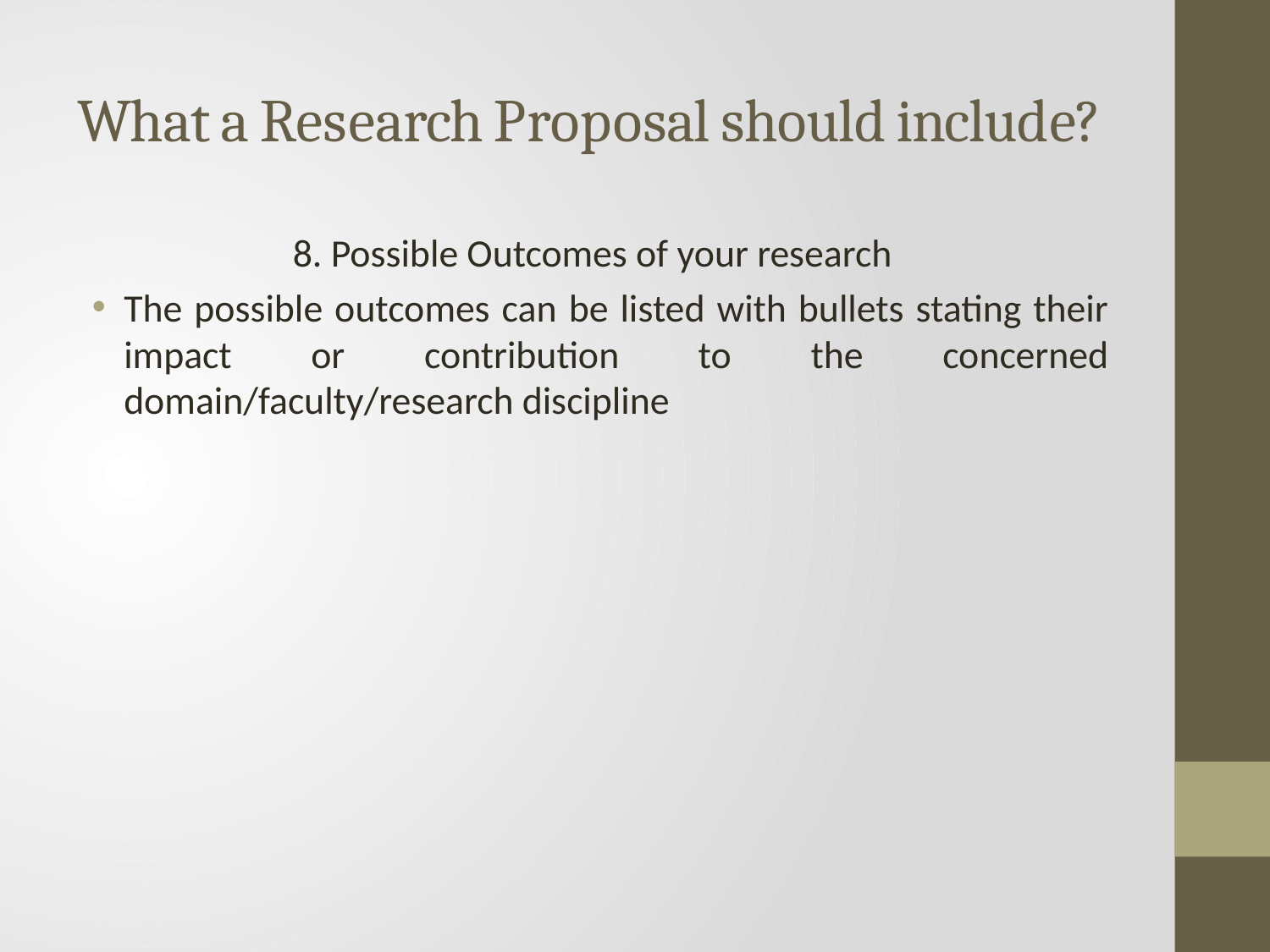

# What a Research Proposal should include?
8. Possible Outcomes of your research
The possible outcomes can be listed with bullets stating their impact or contribution to the concerned domain/faculty/research discipline